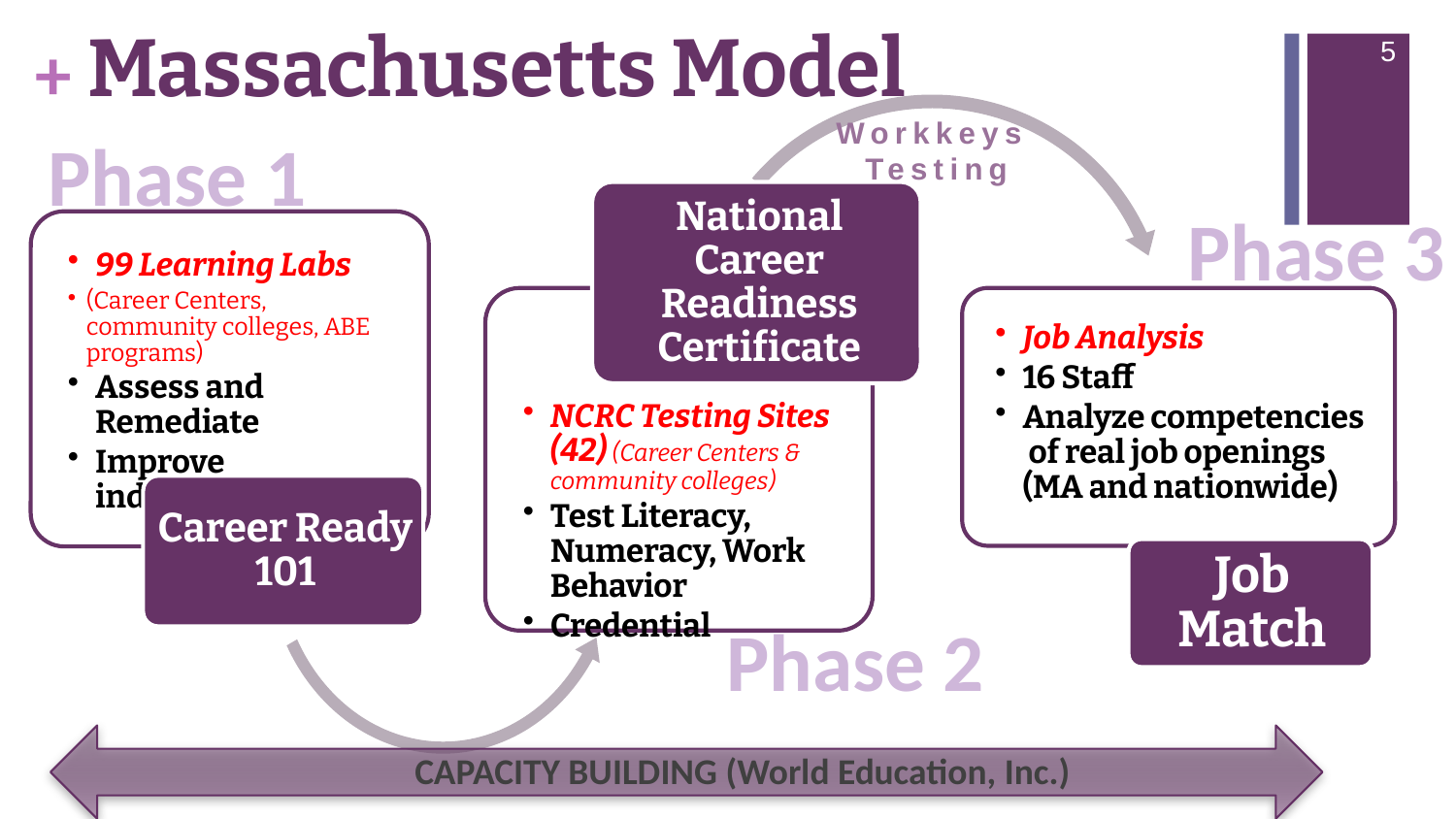

# Massachusetts Model
5

Workkeys
Testing
Phase 1
99 Learning Labs
(Career Centers, community colleges, ABE programs)
Assess and Remediate
Improve individual’s skill
Career Ready 101
NCRC Testing Sites (42) (Career Centers & community colleges)
Test Literacy, Numeracy, Work Behavior
Credential
National Career Readiness Certificate
Job Analysis
16 Staff
Analyze competencies  of real job openings (MA and nationwide)
Job Match
Phase 3
Phase 2

CAPACITY BUILDING (World Education, Inc.)